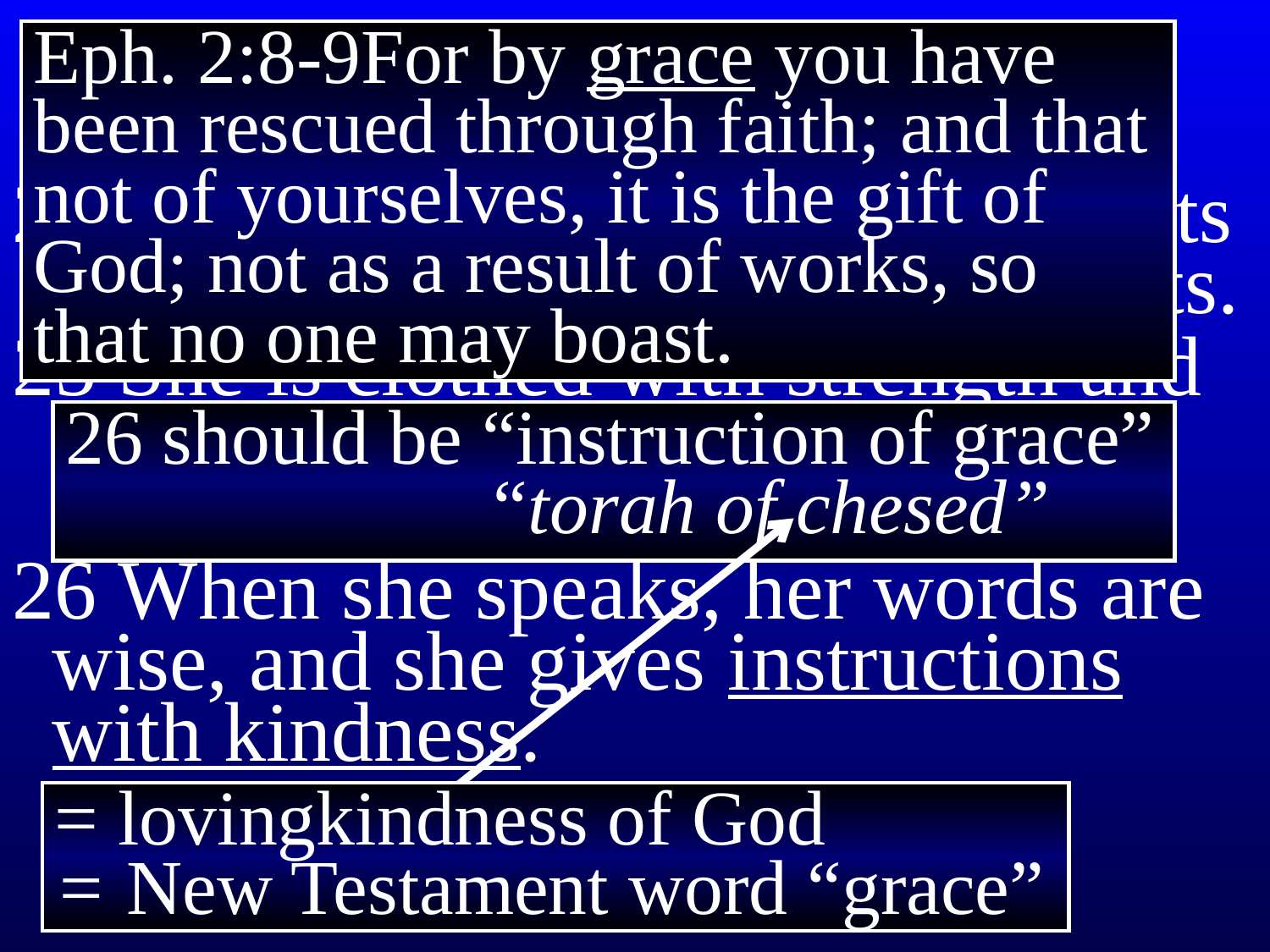

Proverbs 31
Eph. 2:8-9For by grace you have been rescued through faith; and that not of yourselves, it is the gift of God; not as a result of works, so that no one may boast.

24 She makes belted linen garments and sashes to sell to the merchants.
25 She is clothed with strength and dignity, and she laughs without fear of the future.
26 When she speaks, her words are wise, and she gives instructions with kindness.
26 should be “instruction of grace”
                      “torah of chesed”

= lovingkindness of God
= New Testament word “grace”